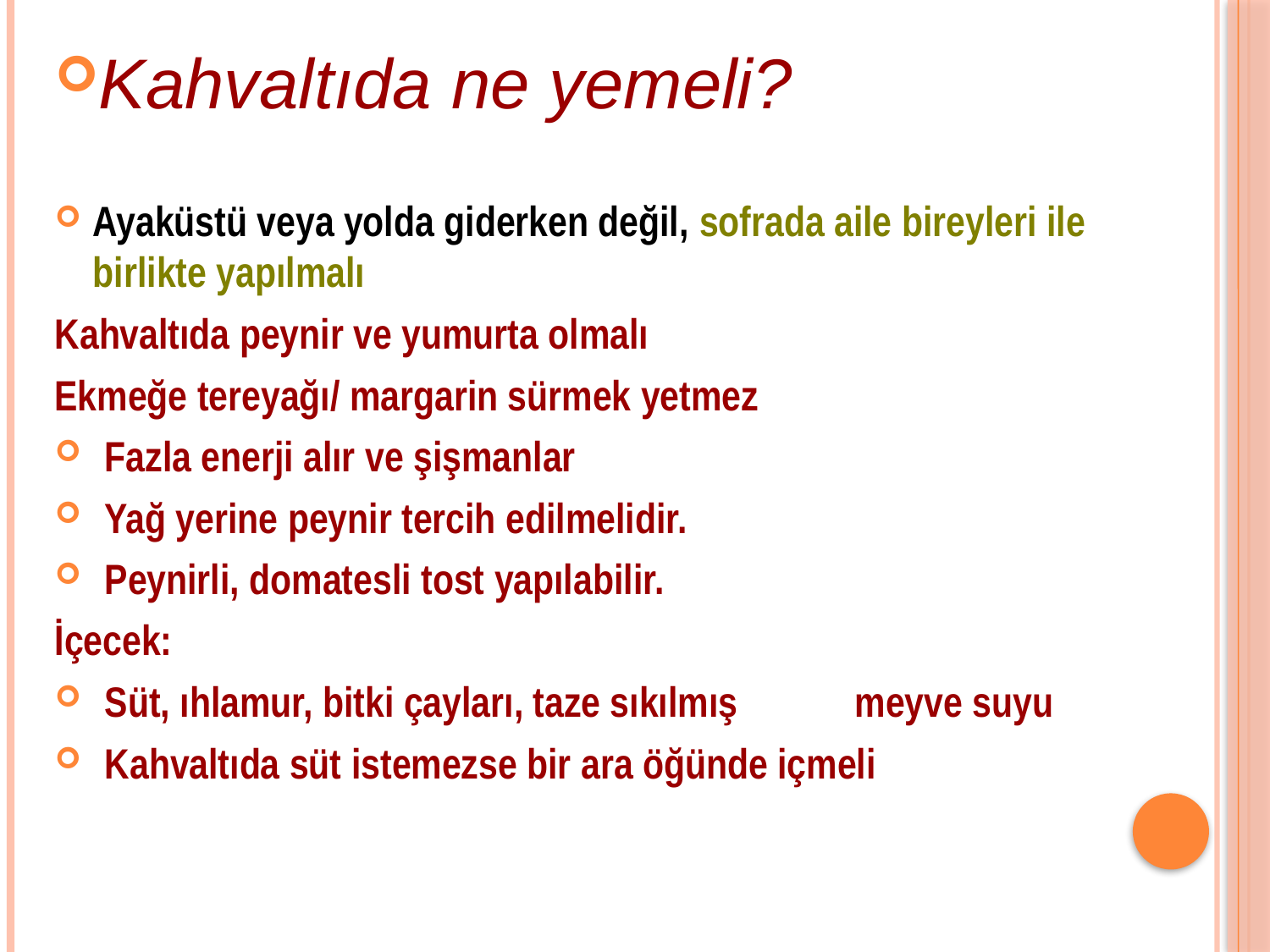

Kahvaltıda ne yemeli?

Ayaküstü veya yolda giderken değil, sofrada aile bireyleri ile birlikte yapılmalı
Kahvaltıda peynir ve yumurta olmalı
Ekmeğe tereyağı/ margarin sürmek yetmez
 Fazla enerji alır ve şişmanlar
 Yağ yerine peynir tercih edilmelidir.
 Peynirli, domatesli tost yapılabilir.
İçecek:
 Süt, ıhlamur, bitki çayları, taze sıkılmış        	meyve suyu
 Kahvaltıda süt istemezse bir ara öğünde içmeli